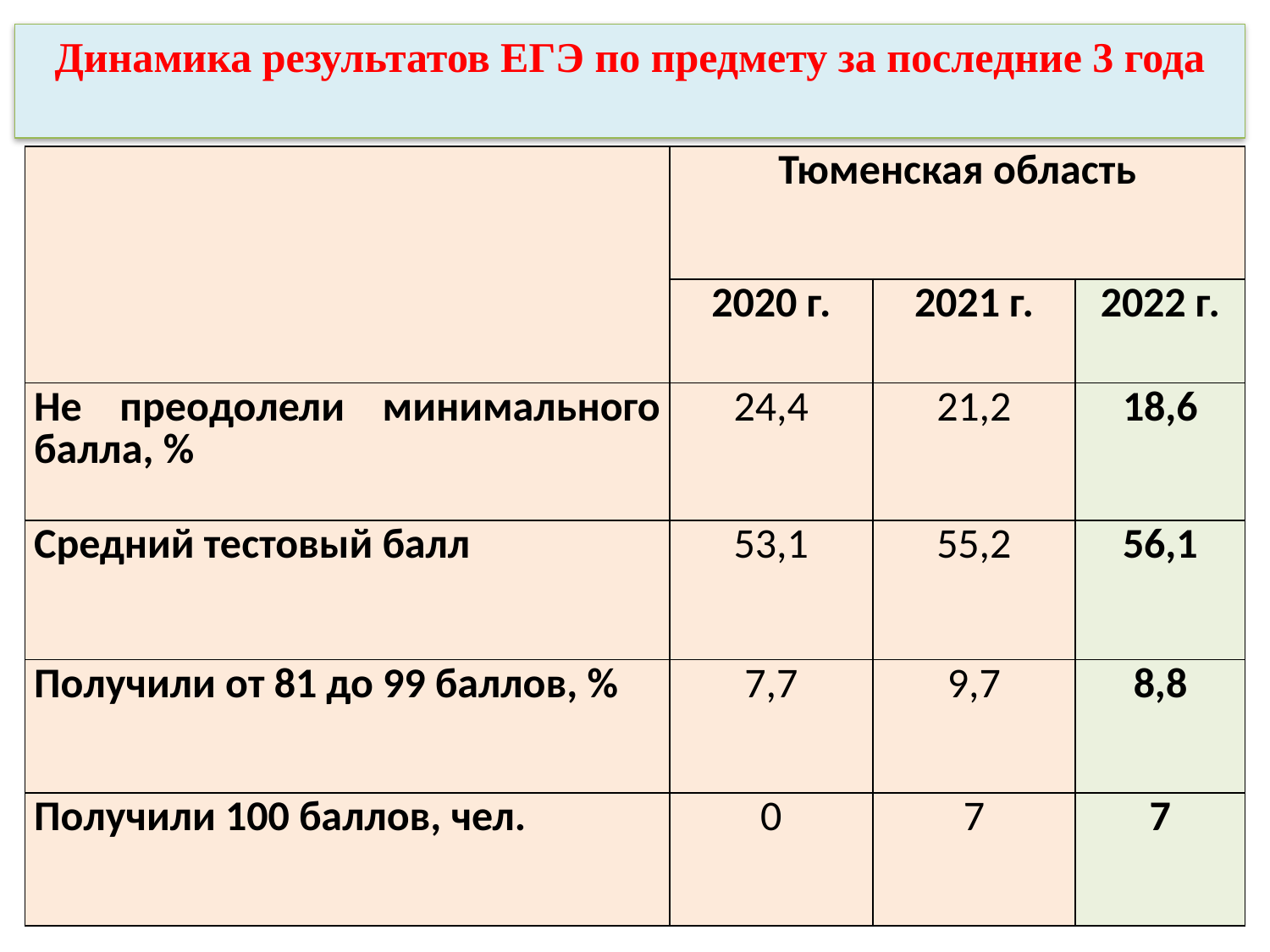

Динамика результатов ЕГЭ по предмету за последние 3 года

|  | Тюменская область |  |  |
| --- | --- | --- | --- |
|  | 2020 г. | 2021 г. | 2022 г. |
| Не преодолели минимального балла, % | 24,4 | 21,2 | 18,6 |
| Средний тестовый балл | 53,1 | 55,2 | 56,1 |
| Получили от 81 до 99 баллов, % | 7,7 | 9,7 | 8,8 |
| Получили 100 баллов, чел. | 0 | 7 | 7 |